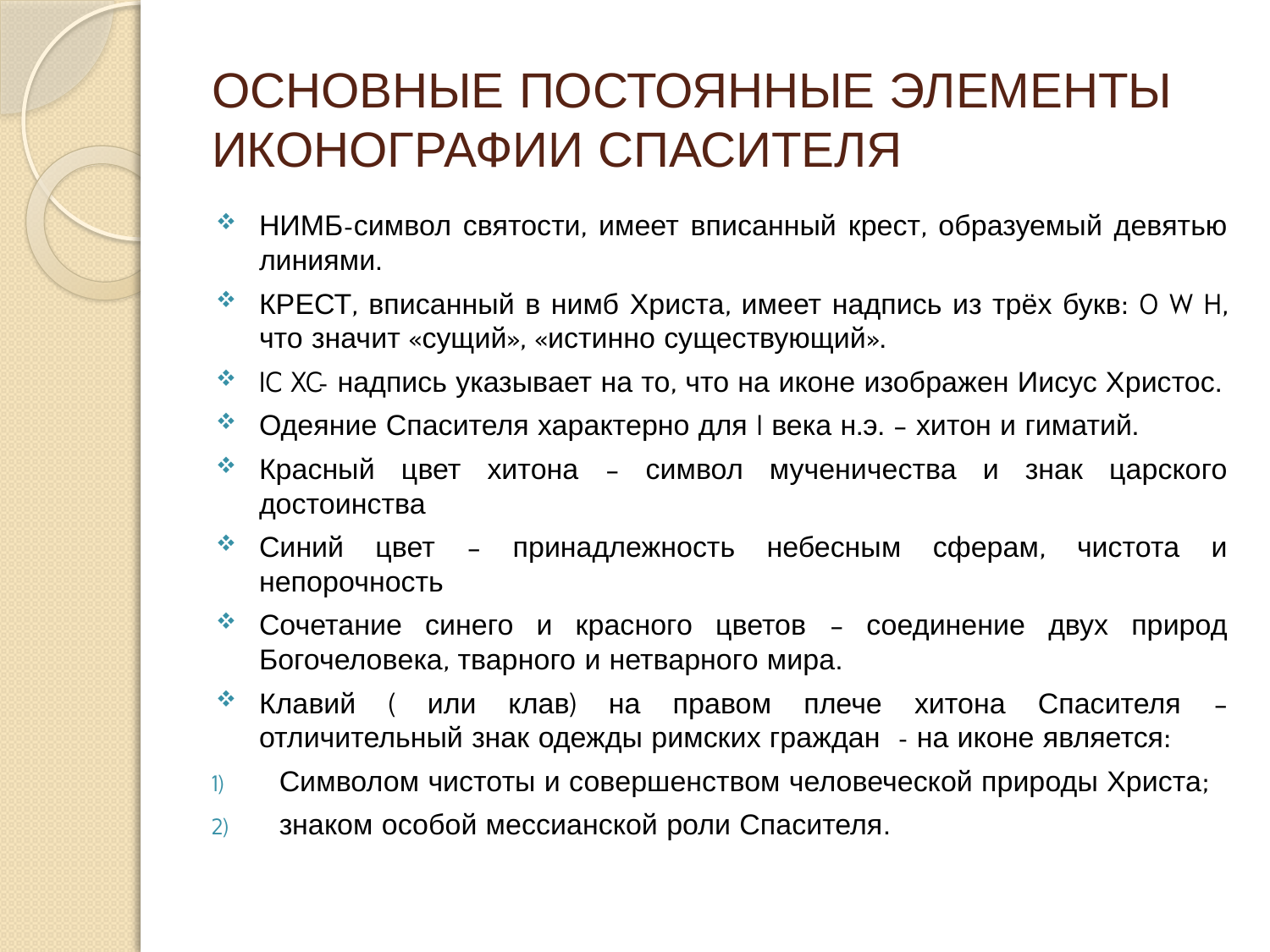

# ОСНОВНЫЕ ПОСТОЯННЫЕ ЭЛЕМЕНТЫ ИКОНОГРАФИИ СПАСИТЕЛЯ
НИМБ-символ святости, имеет вписанный крест, образуемый девятью линиями.
КРЕСТ, вписанный в нимб Христа, имеет надпись из трёх букв: O W H, что значит «сущий», «истинно существующий».
IC XC- надпись указывает на то, что на иконе изображен Иисус Христос.
Одеяние Спасителя характерно для I века н.э. – хитон и гиматий.
Красный цвет хитона – символ мученичества и знак царского достоинства
Синий цвет – принадлежность небесным сферам, чистота и непорочность
Сочетание синего и красного цветов – соединение двух природ Богочеловека, тварного и нетварного мира.
Клавий ( или клав) на правом плече хитона Спасителя – отличительный знак одежды римских граждан  - на иконе является:
Символом чистоты и совершенством человеческой природы Христа;
знаком особой мессианской роли Спасителя.